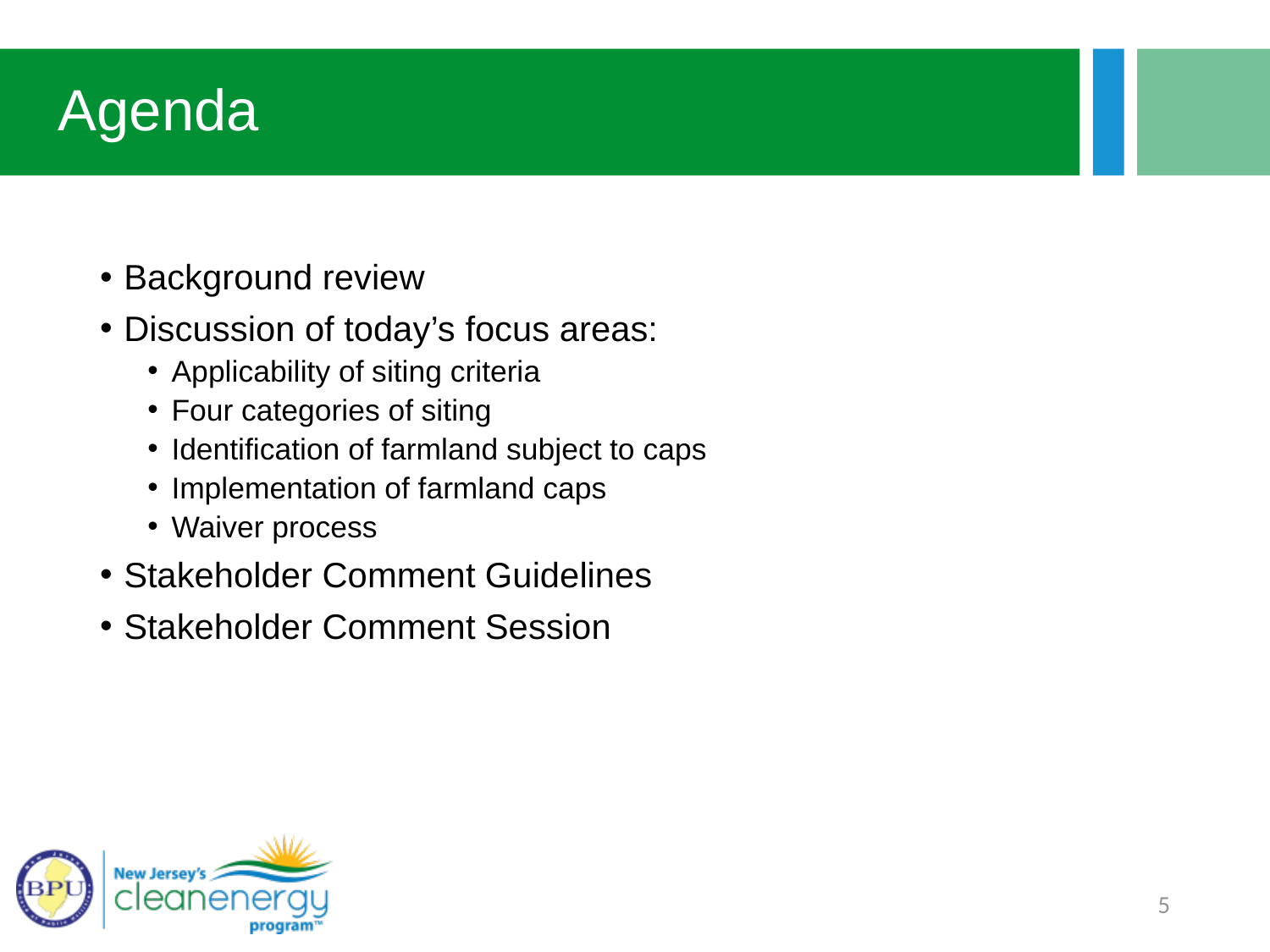

# Agenda
Background review
Discussion of today’s focus areas:
Applicability of siting criteria
Four categories of siting
Identification of farmland subject to caps
Implementation of farmland caps
Waiver process
Stakeholder Comment Guidelines
Stakeholder Comment Session
5